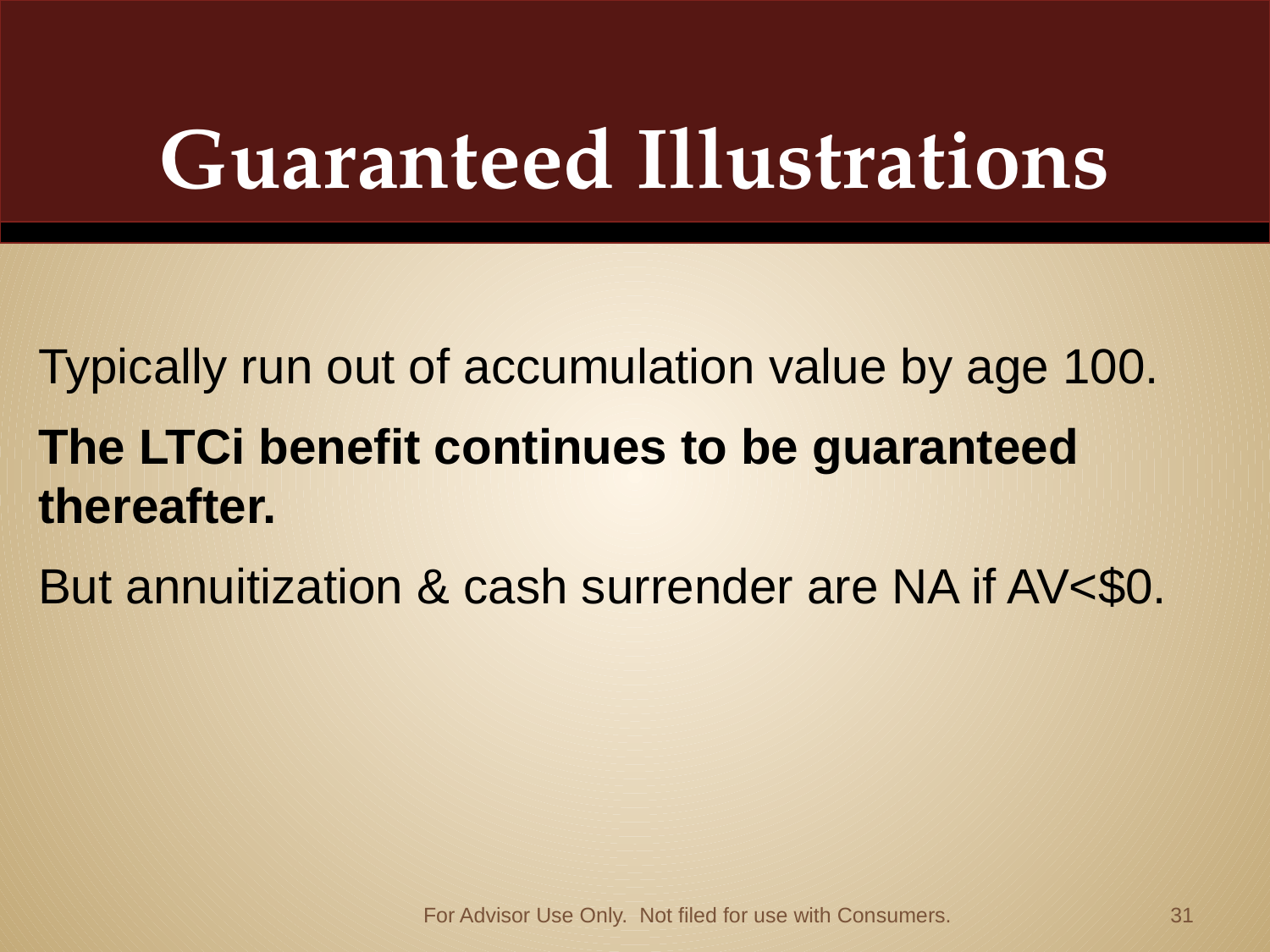

# Guaranteed Illustrations
Typically run out of accumulation value by age 100.
The LTCi benefit continues to be guaranteed thereafter.
But annuitization & cash surrender are NA if AV<$0.
For Advisor Use Only.  Not filed for use with Consumers.
31